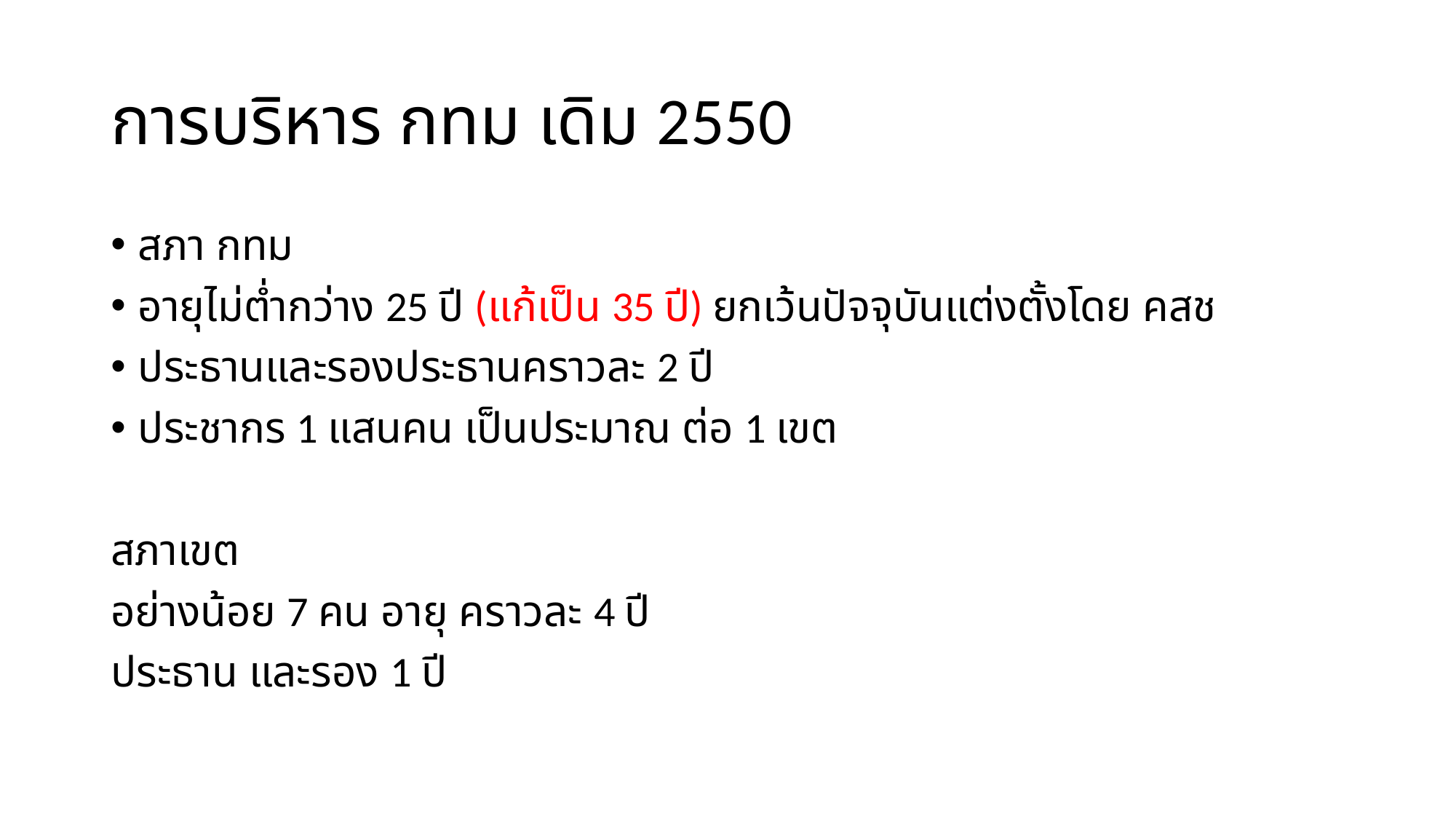

# การบริหาร กทม เดิม 2550
สภา กทม
อายุไม่ต่ำกว่าง 25 ปี (แก้เป็น 35 ปี) ยกเว้นปัจจุบันแต่งตั้งโดย คสช
ประธานและรองประธานคราวละ 2 ปี
ประชากร 1 แสนคน เป็นประมาณ ต่อ 1 เขต

สภาเขต
อย่างน้อย 7 คน อายุ คราวละ 4 ปี
ประธาน และรอง 1 ปี